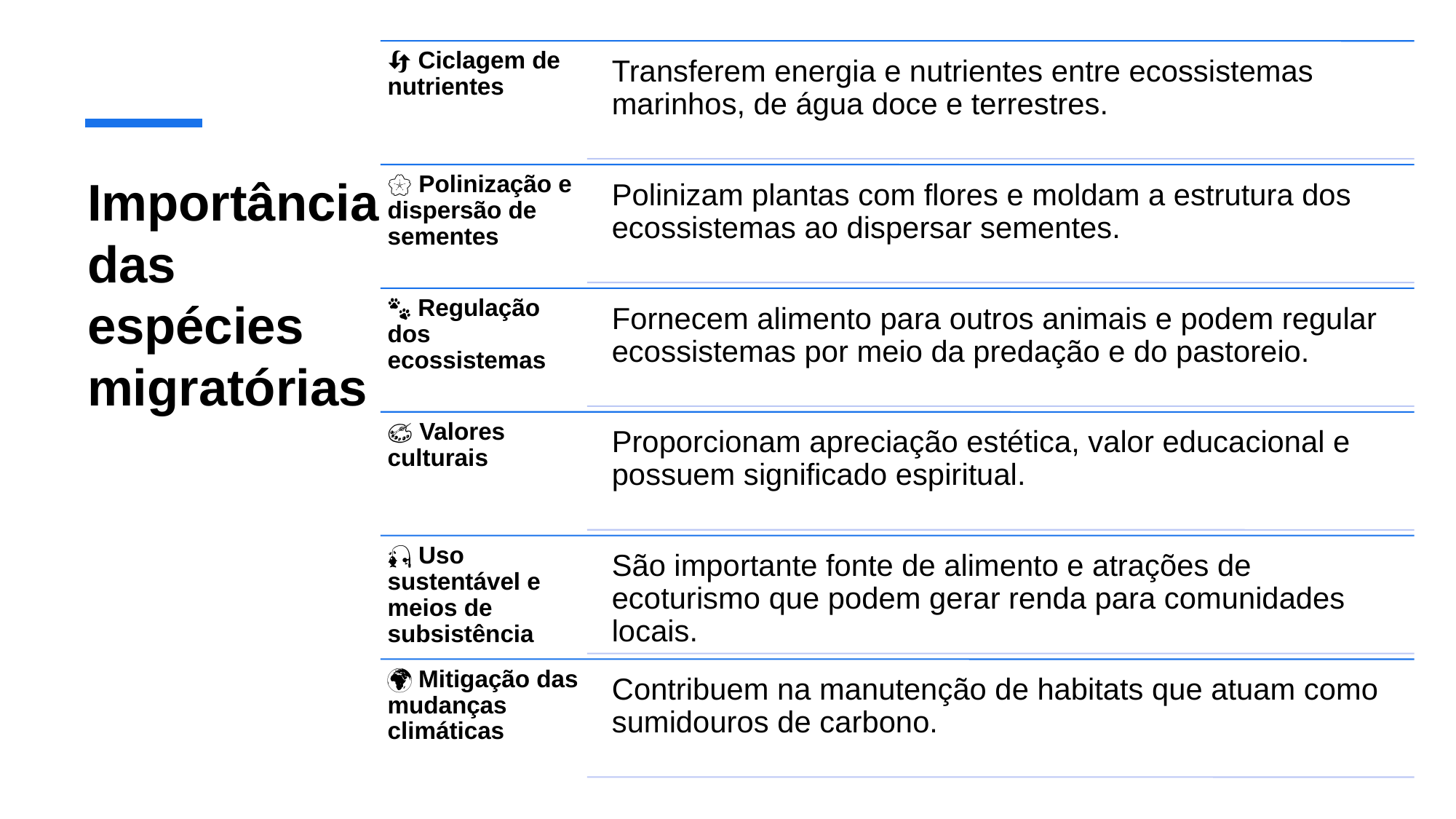

🔄 Ciclagem de nutrientes
Transferem energia e nutrientes entre ecossistemas marinhos, de água doce e terrestres.
🌸 Polinização e dispersão de sementes
Polinizam plantas com flores e moldam a estrutura dos ecossistemas ao dispersar sementes.
🐾 Regulação dos ecossistemas
Fornecem alimento para outros animais e podem regular ecossistemas por meio da predação e do pastoreio.
🎨 Valores culturais
Proporcionam apreciação estética, valor educacional e possuem significado espiritual.
🎣 Uso sustentável e meios de subsistência
São importante fonte de alimento e atrações de ecoturismo que podem gerar renda para comunidades locais.
🌍 Mitigação das mudanças climáticas
Contribuem na manutenção de habitats que atuam como sumidouros de carbono.
# Importância das espécies migratórias